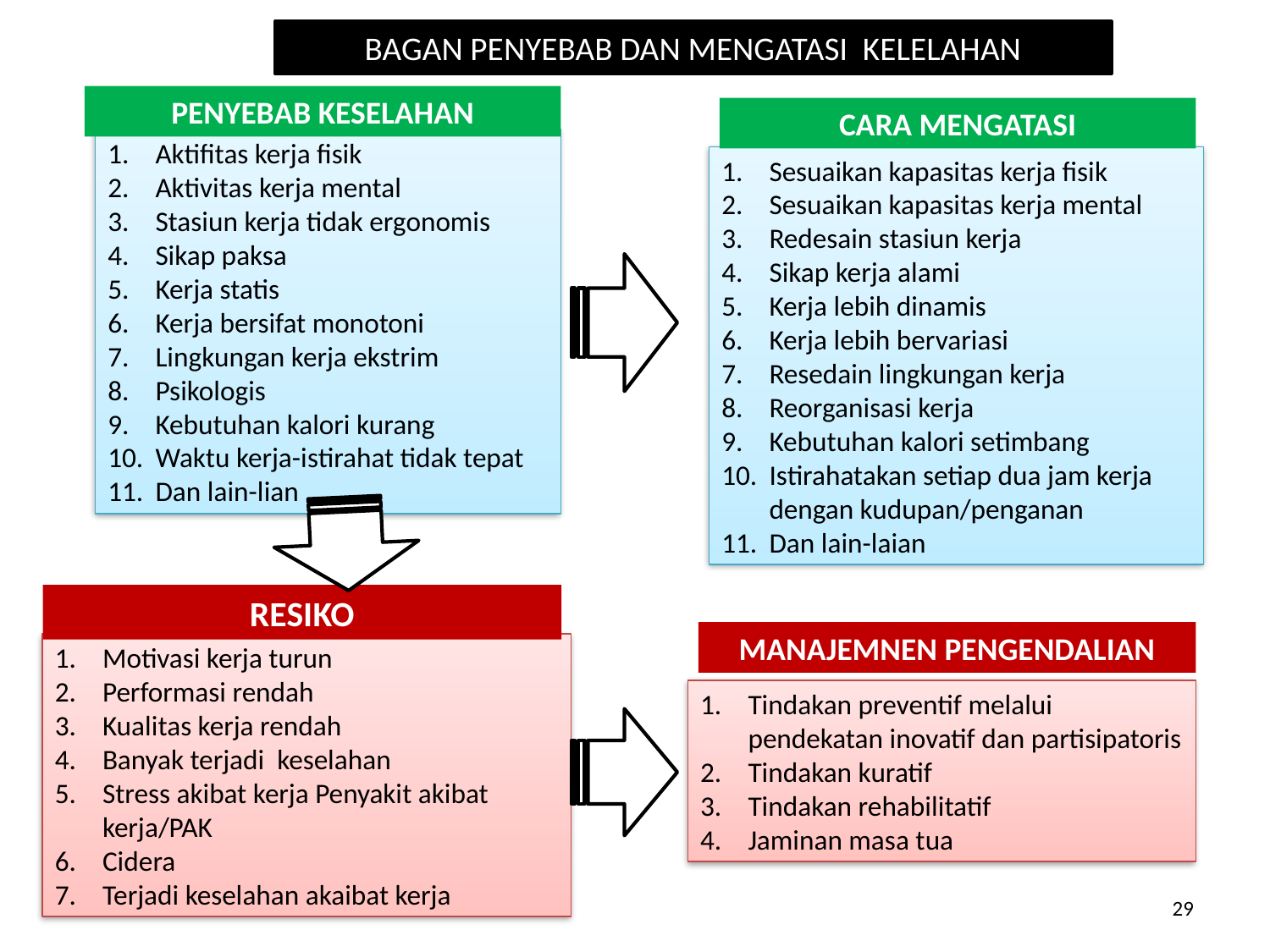

BAGAN PENYEBAB DAN MENGATASI  KELELAHAN
PENYEBAB KESELAHAN
CARA MENGATASI
Aktifitas kerja fisik
Aktivitas kerja mental
Stasiun kerja tidak ergonomis
Sikap paksa
Kerja statis
Kerja bersifat monotoni
Lingkungan kerja ekstrim
Psikologis
Kebutuhan kalori kurang
Waktu kerja-istirahat tidak tepat
Dan lain-lian
Sesuaikan kapasitas kerja fisik
Sesuaikan kapasitas kerja mental
Redesain stasiun kerja
Sikap kerja alami
Kerja lebih dinamis
Kerja lebih bervariasi
Resedain lingkungan kerja
Reorganisasi kerja
Kebutuhan kalori setimbang
Istirahatakan setiap dua jam kerja dengan kudupan/penganan
Dan lain-laian

RESIKO
MANAJEMNEN PENGENDALIAN
Motivasi kerja turun
Performasi rendah
Kualitas kerja rendah
Banyak terjadi  keselahan
Stress akibat kerja Penyakit akibat kerja/PAK
Cidera
Terjadi keselahan akaibat kerja
Tindakan preventif melalui pendekatan inovatif dan partisipatoris
Tindakan kuratif
Tindakan rehabilitatif
Jaminan masa tua

29